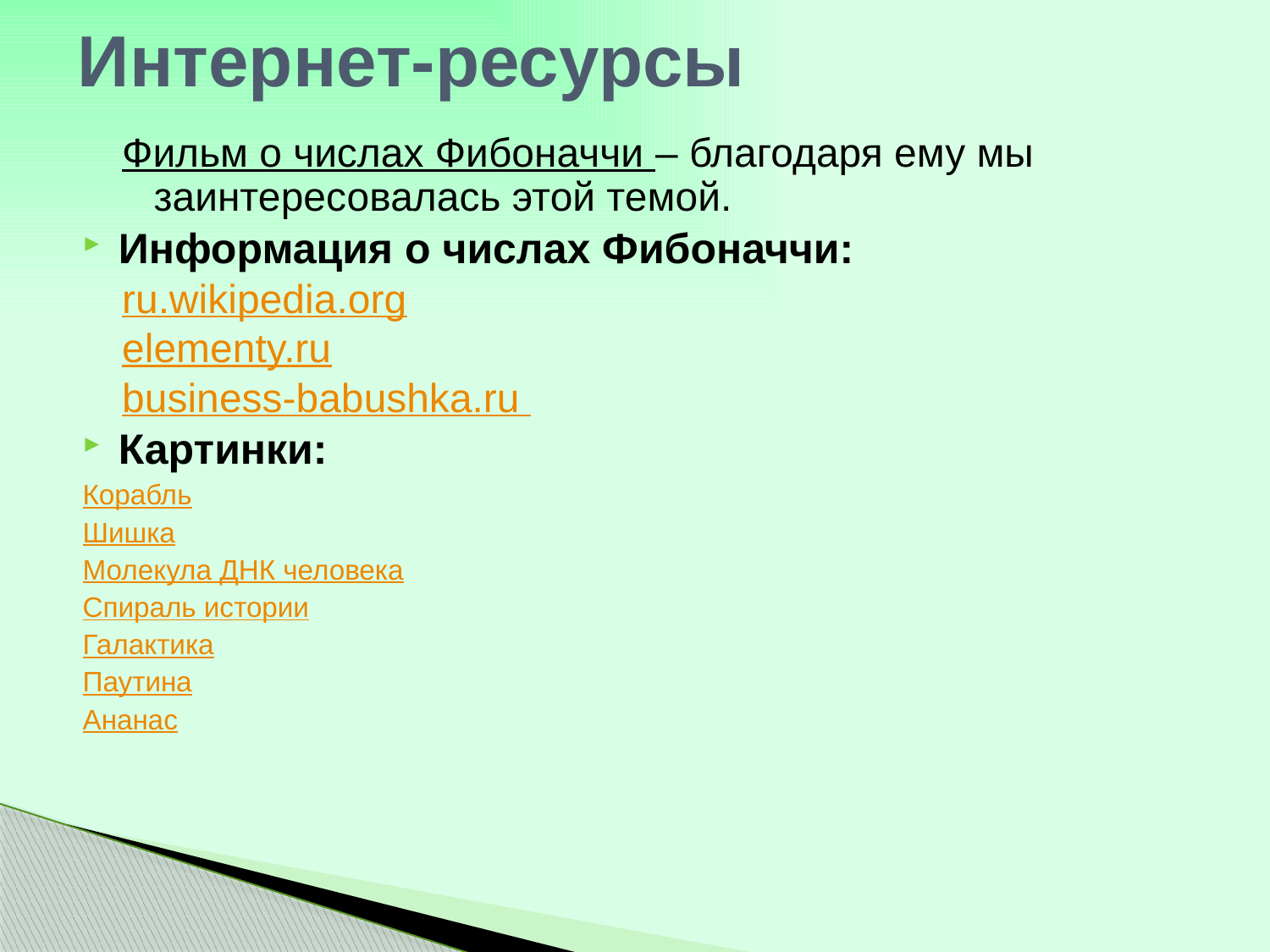

# Интернет-ресурсы
Фильм о числах Фибоначчи – благодаря ему мы заинтересовалась этой темой.
Информация о числах Фибоначчи:
ru.wikipedia.org
elementy.ru
business-babushka.ru
Картинки:
Корабль
Шишка
Молекула ДНК человека
Спираль истории
Галактика
Паутина
Ананас